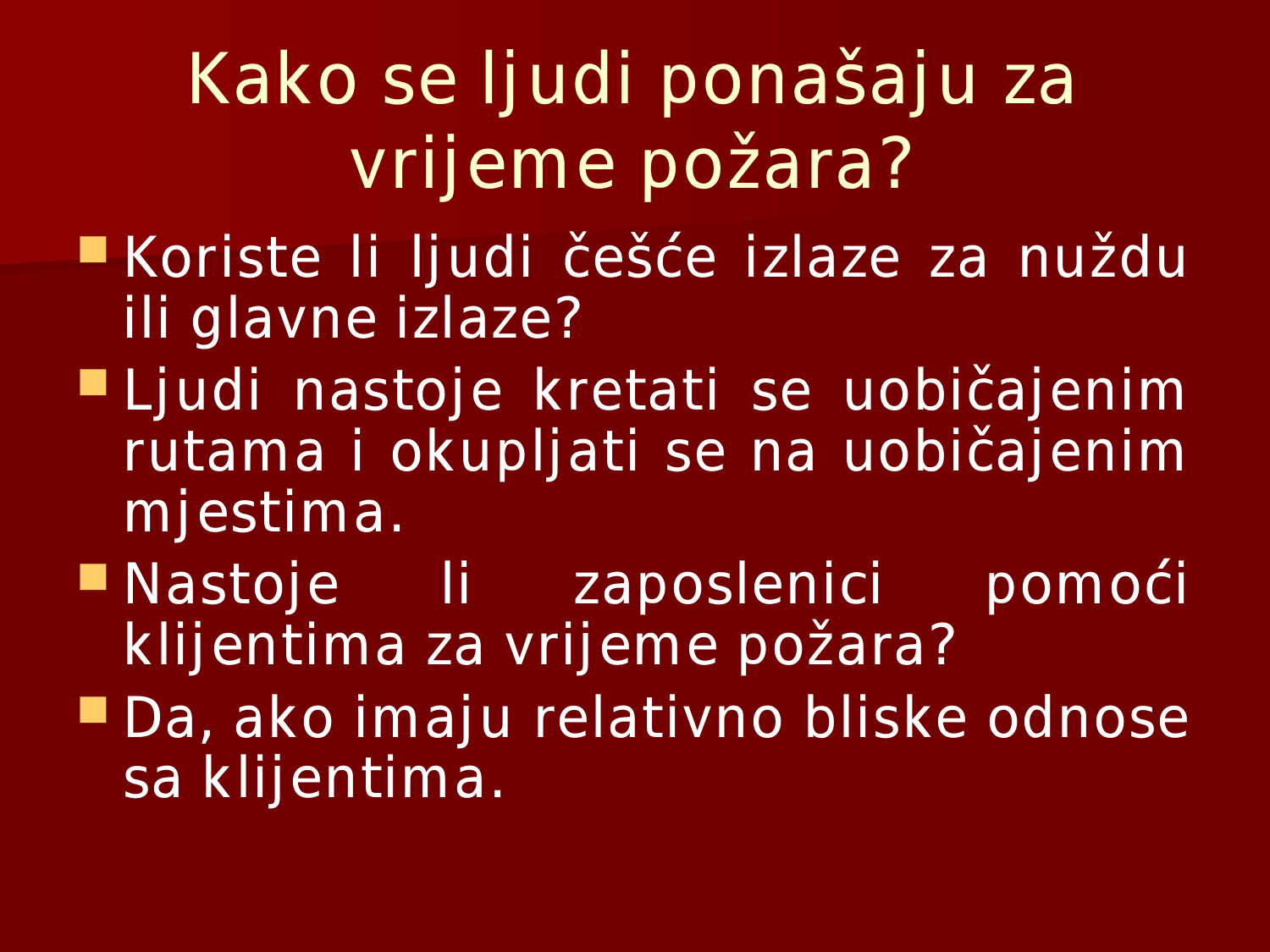

# Kako se ljudi ponašaju za vrijeme požara?
Koriste li ljudi češće izlaze za nuždu ili glavne izlaze?
Ljudi nastoje kretati se uobičajenim rutama i okupljati se na uobičajenim mjestima.
Nastoje li zaposlenici pomoći klijentima za vrijeme požara?
Da, ako imaju relativno bliske odnose sa klijentima.